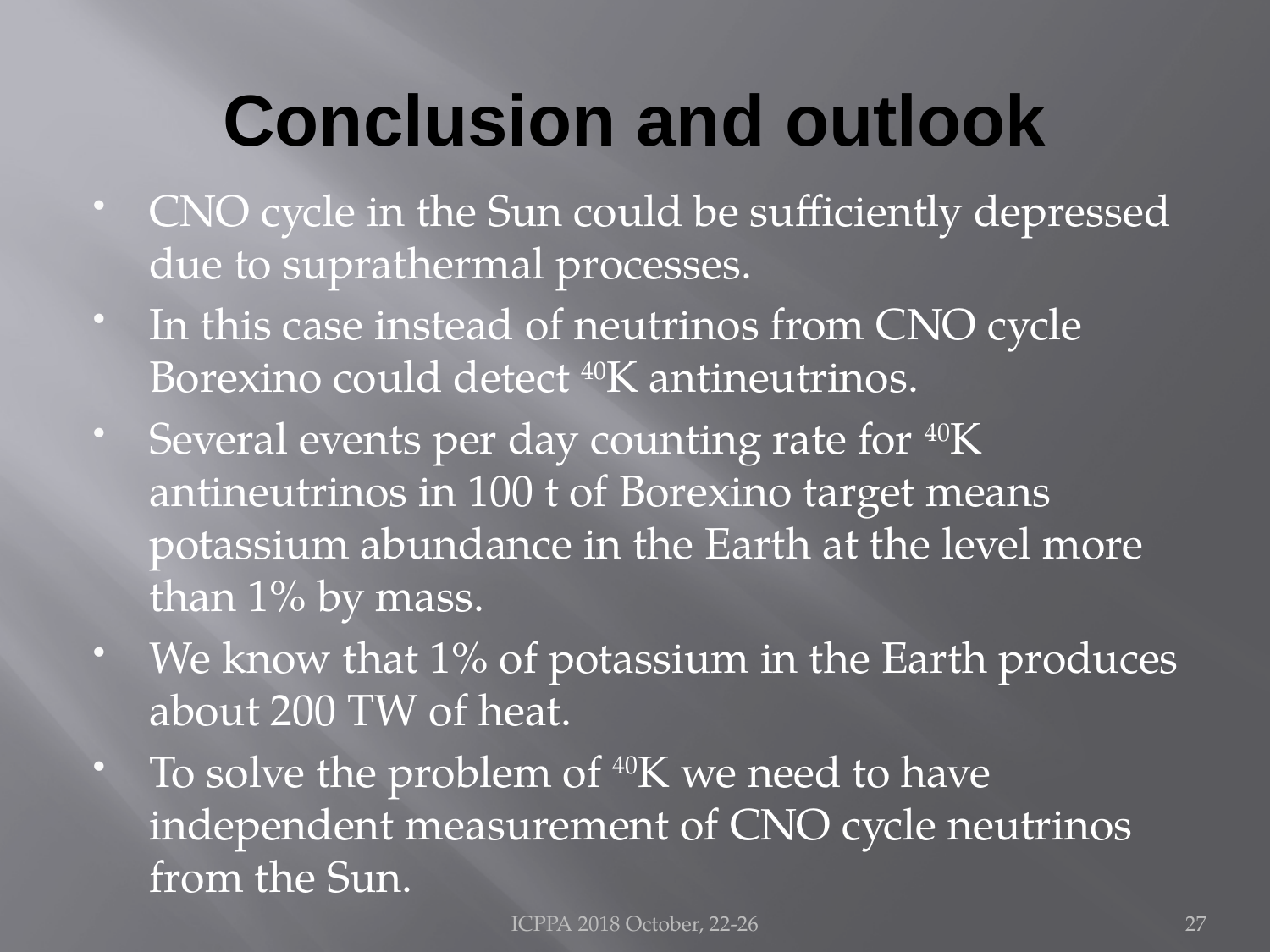

# Conclusion and outlook
CNO cycle in the Sun could be sufficiently depressed due to suprathermal processes.
In this case instead of neutrinos from CNO cycle Borexino could detect 40K antineutrinos.
Several events per day counting rate for 40K antineutrinos in 100 t of Borexino target means potassium abundance in the Earth at the level more than 1% by mass.
We know that 1% of potassium in the Earth produces about 200 TW of heat.
To solve the problem of 40K we need to have independent measurement of CNO cycle neutrinos from the Sun.
ICPPA 2018 October, 22-26
27